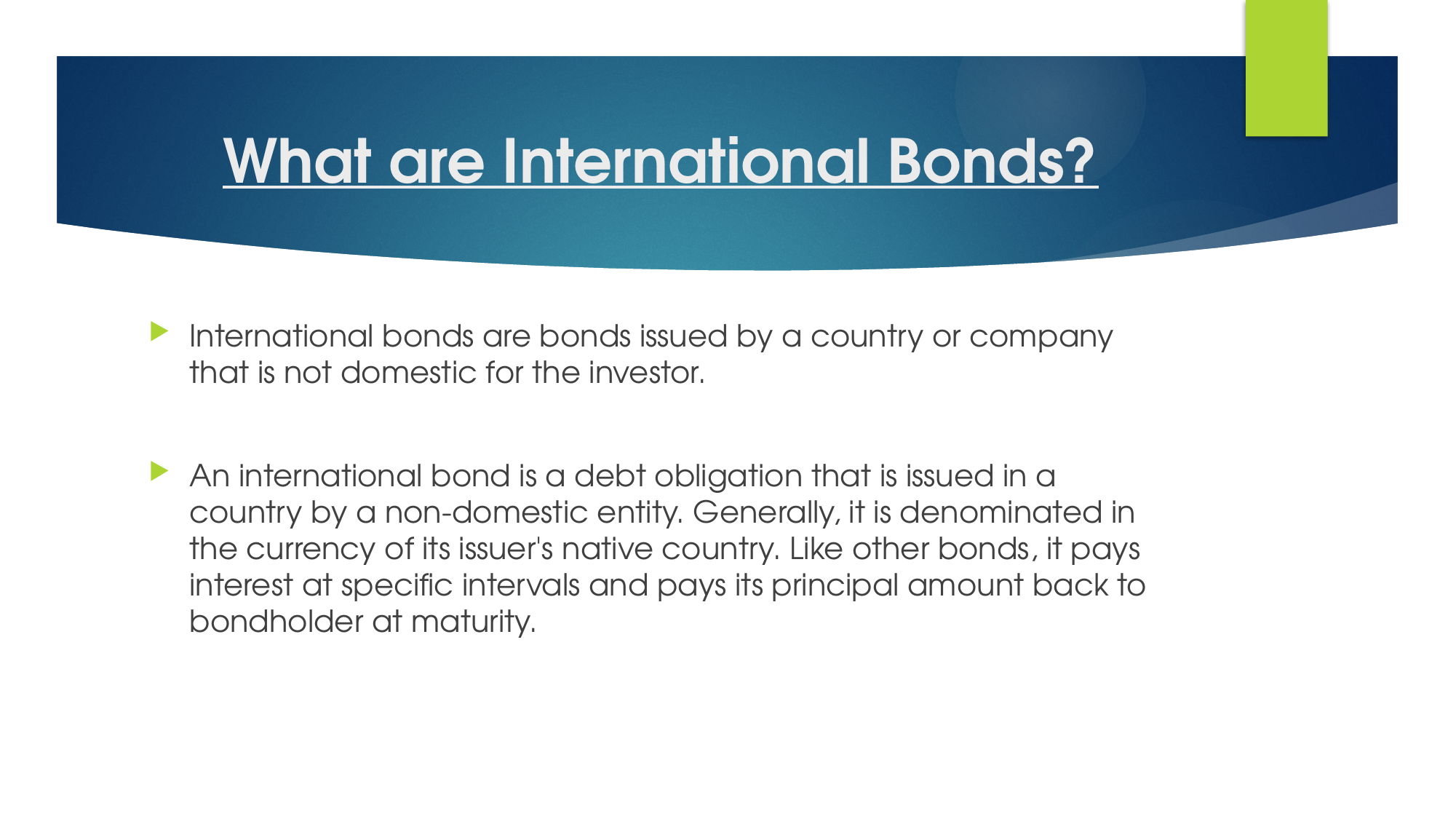

# What are International Bonds?
International bonds are bonds issued by a country or company that is not domestic for the investor.

An international bond is a debt obligation that is issued in a country by a non-domestic entity. Generally, it is denominated in the currency of its issuer's native country. Like other bonds, it pays interest at specific intervals and pays its principal amount back to bondholder at maturity.